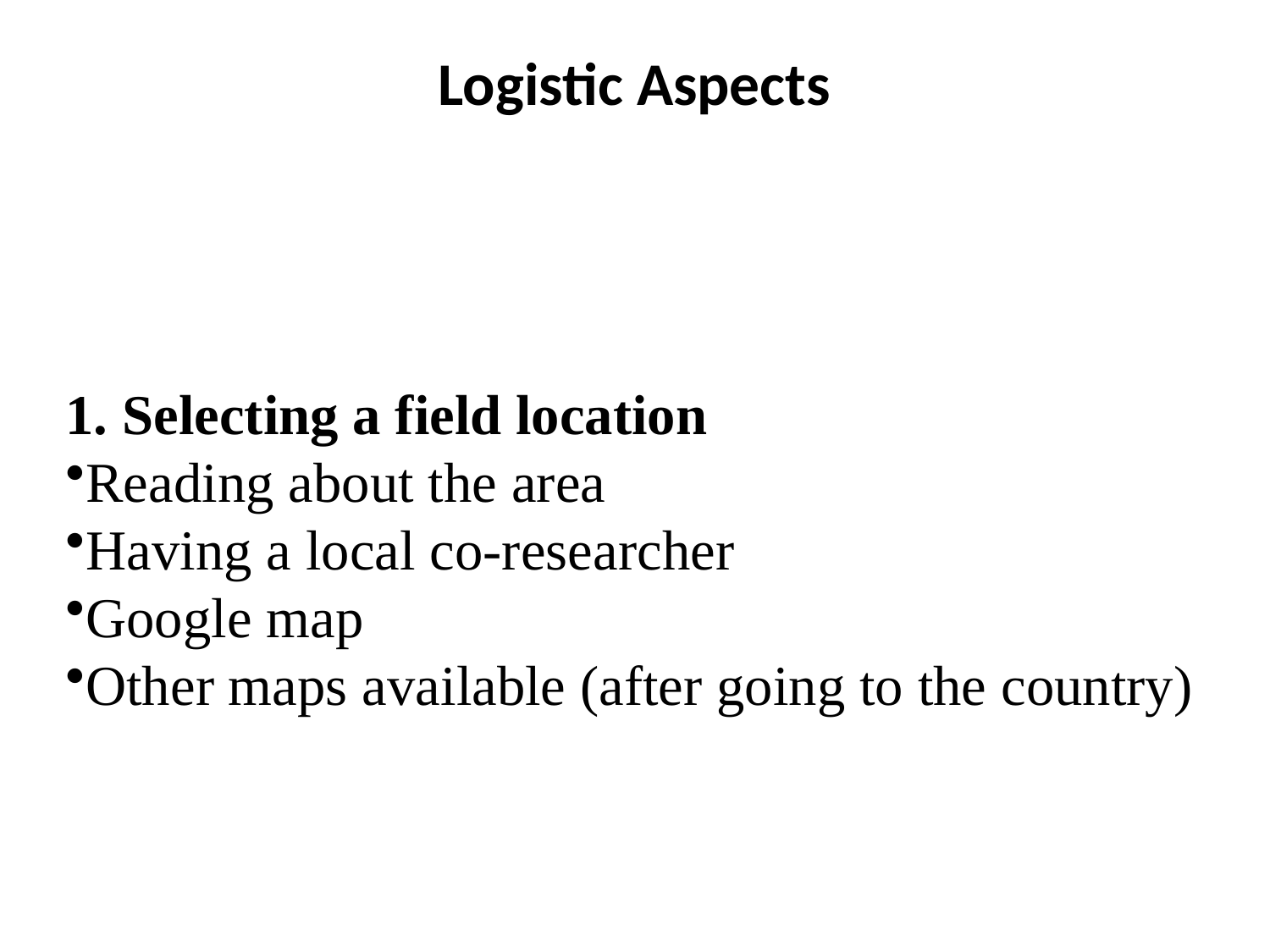

# Logistic Aspects
1. Selecting a field location
Reading about the area
Having a local co-researcher
Google map
Other maps available (after going to the country)